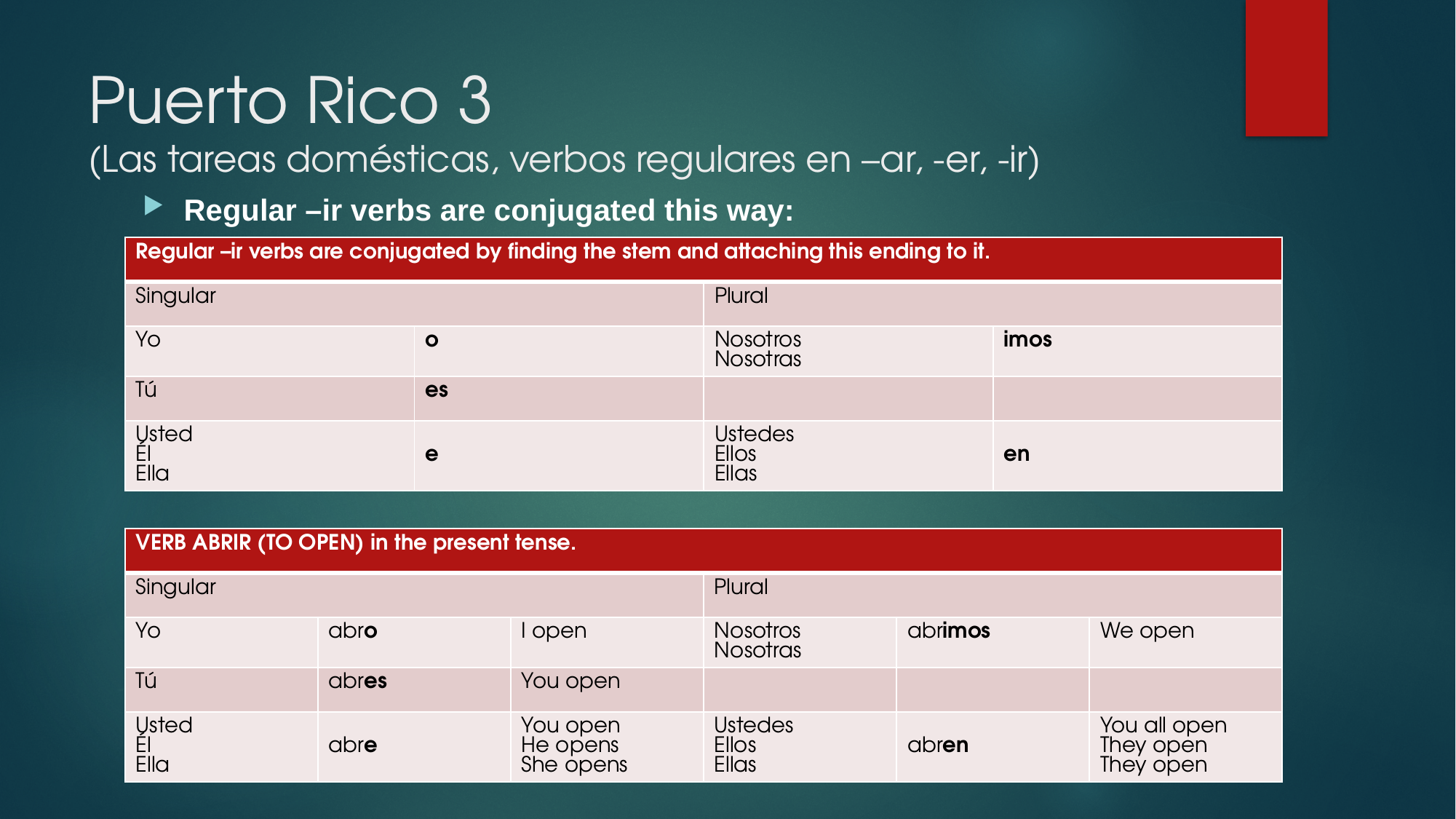

# Puerto Rico 3 (Las tareas domésticas, verbos regulares en –ar, -er, -ir)
Regular –ir verbs are conjugated this way:

| Regular –ir verbs are conjugated by finding the stem and attaching this ending to it. |  |  |  |
| --- | --- | --- | --- |
| Singular |  | Plural |  |
| Yo | o | Nosotros Nosotras | imos |
| Tú | es |  |  |
| Usted Él Ella | e | Ustedes Ellos Ellas | en |
| VERB ABRIR (TO OPEN) in the present tense. |  |  |  |  |  |
| --- | --- | --- | --- | --- | --- |
| Singular |  |  | Plural |  |  |
| Yo | abro | I open | Nosotros Nosotras | abrimos | We open |
| Tú | abres | You open |  |  |  |
| Usted Él Ella | abre | You open He opens She opens | Ustedes Ellos Ellas | abren | You all open They open They open |